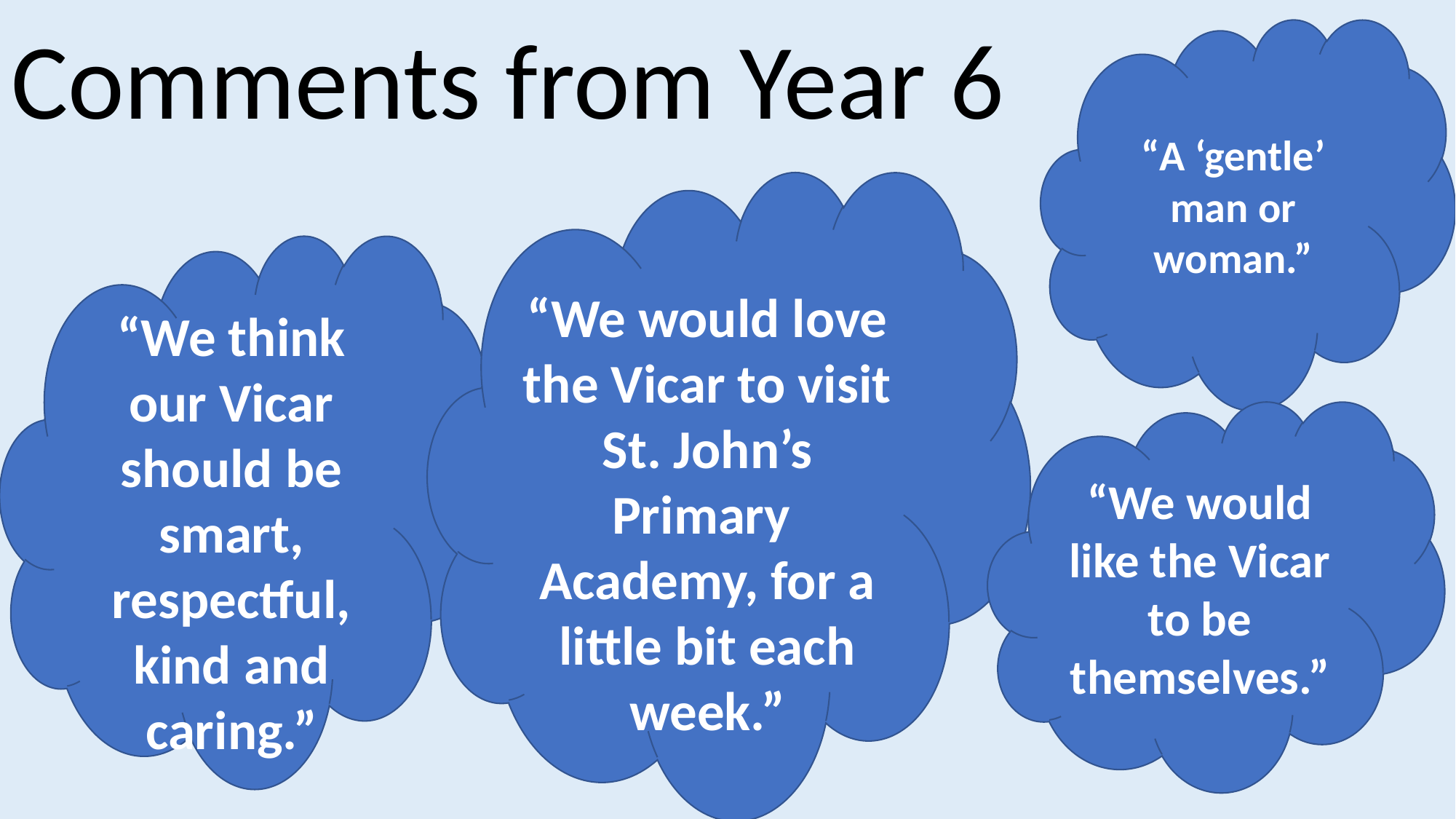

# Comments from Year 6
“A ‘gentle’ man or woman.”
“We would love the Vicar to visit St. John’s Primary  Academy, for a little bit each week.”
“We think our Vicar should be smart, respectful, kind and caring.”
“We would like the Vicar to be themselves.”